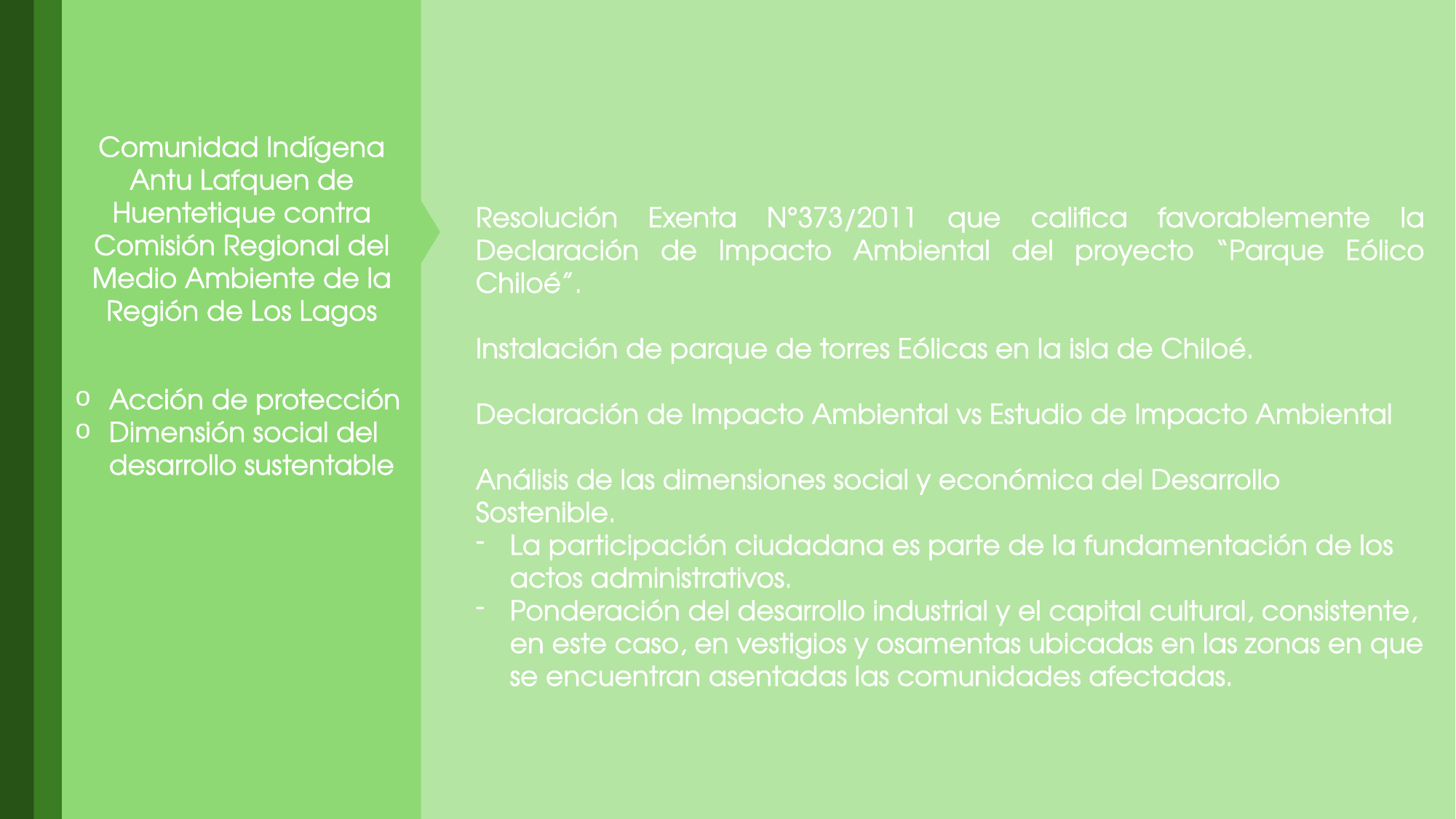

Comunidades indígenas con Comisión de Evaluación Ambiental de la Región de la Araucanía
Acción de protección
Art. 19 N°8
Pilares del desarrollo sostenible

Comunidad Indígena Antu Lafquen de Huentetique contra Comisión Regional del Medio Ambiente de la Región de Los Lagos
Resolución Exenta N°373/2011 que califica favorablemente la Declaración de Impacto Ambiental del proyecto “Parque Eólico Chiloé”.

Instalación de parque de torres Eólicas en la isla de Chiloé.

Declaración de Impacto Ambiental vs Estudio de Impacto Ambiental

Análisis de las dimensiones social y económica del Desarrollo Sostenible.
La participación ciudadana es parte de la fundamentación de los actos administrativos.
Ponderación del desarrollo industrial y el capital cultural, consistente, en este caso, en vestigios y osamentas ubicadas en las zonas en que se encuentran asentadas las comunidades afectadas.

Acción de protección
Dimensión social del desarrollo sustentable